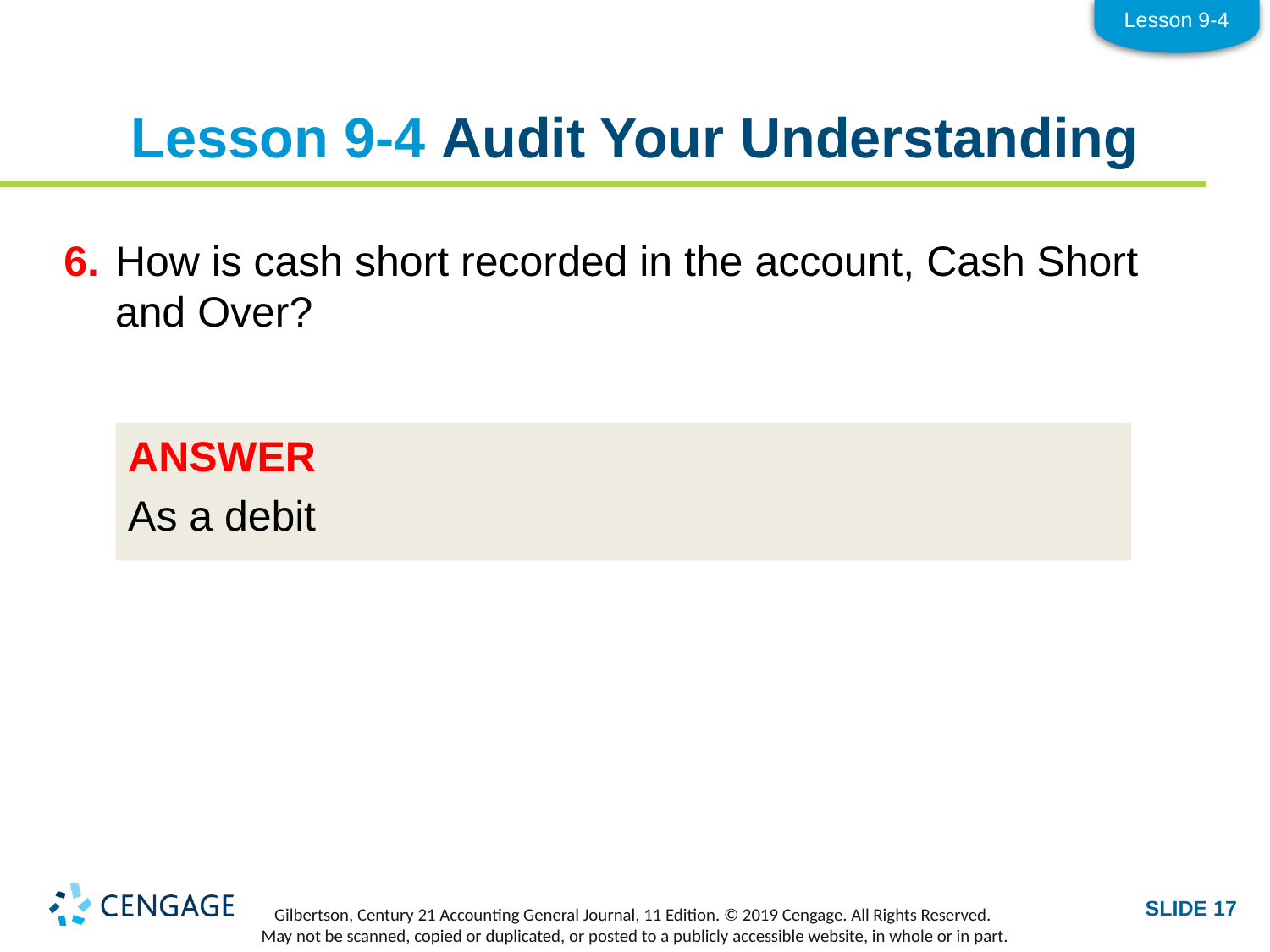

Lesson 9-4
# Lesson 9-4 Audit Your Understanding
6.	How is cash short recorded in the account, Cash Short and Over?
ANSWER
As a debit
SLIDE 17